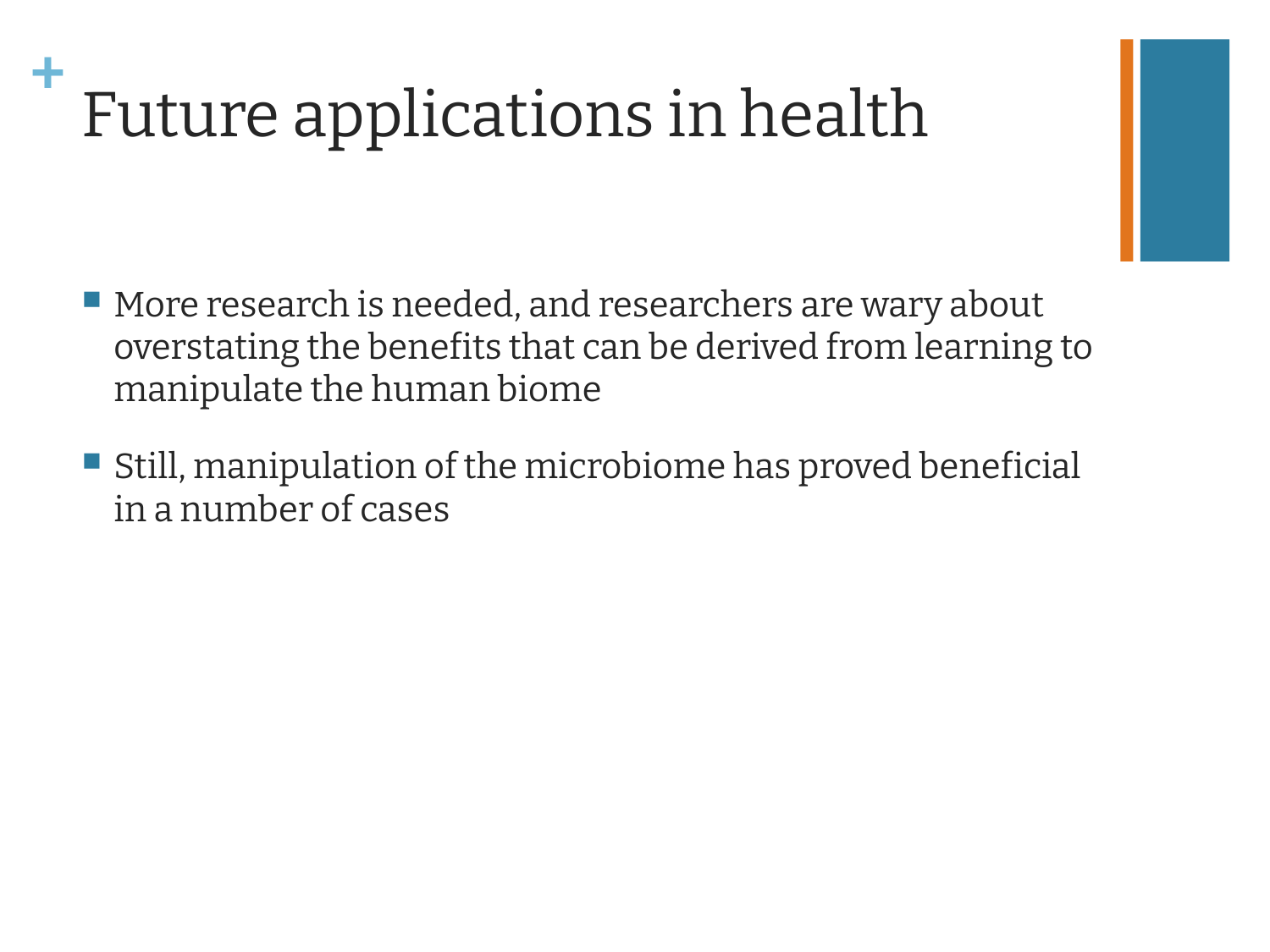

# Future applications in health
More research is needed, and researchers are wary about overstating the benefits that can be derived from learning to manipulate the human biome
Still, manipulation of the microbiome has proved beneficial in a number of cases